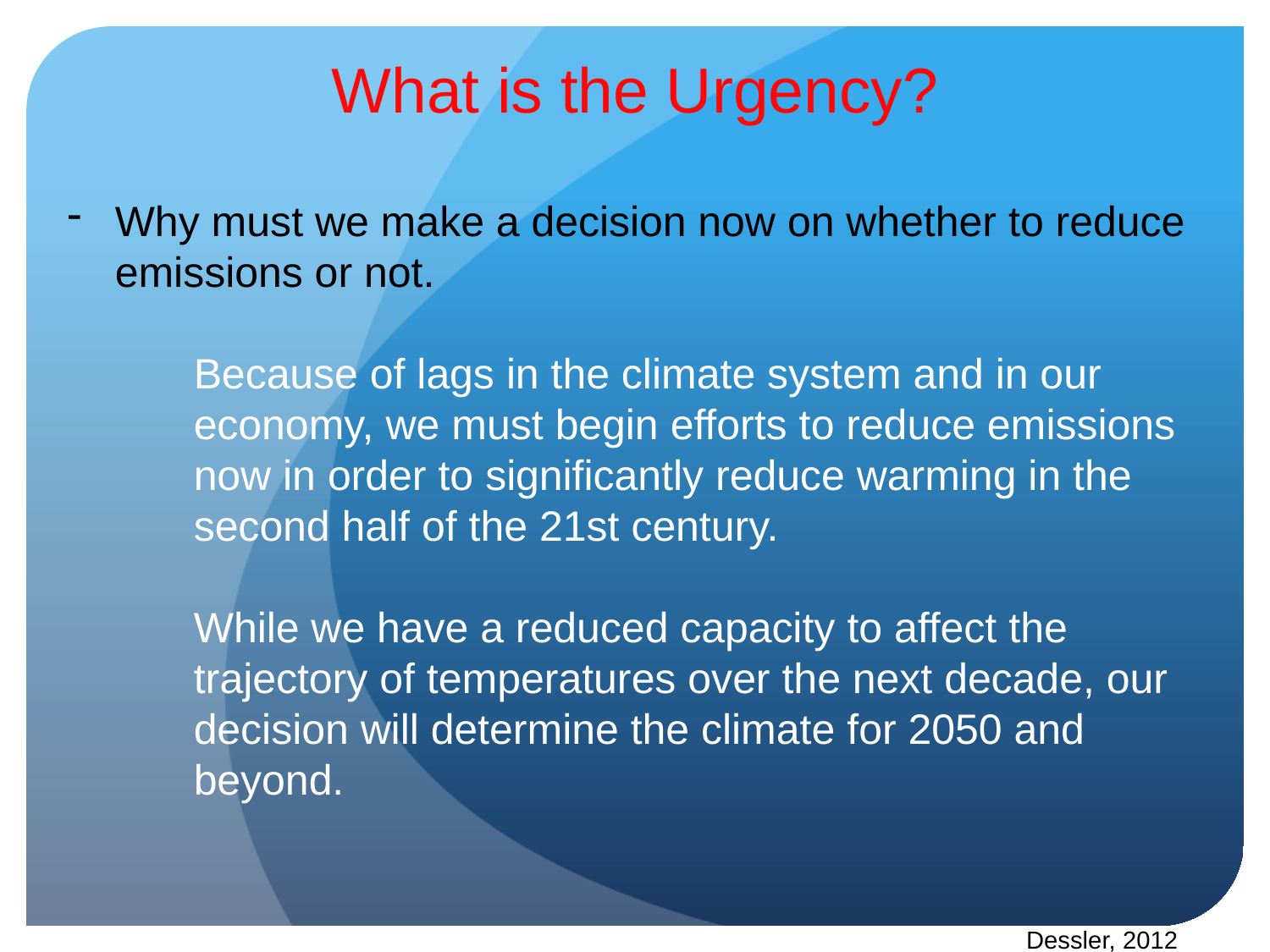

What is the Urgency?
Why must we make a decision now on whether to reduce emissions or not.

Because of lags in the climate system and in our economy, we must begin efforts to reduce emissions now in order to significantly reduce warming in the second half of the 21st century.

While we have a reduced capacity to affect the trajectory of temperatures over the next decade, our decision will determine the climate for 2050 and beyond.
Dessler, 2012